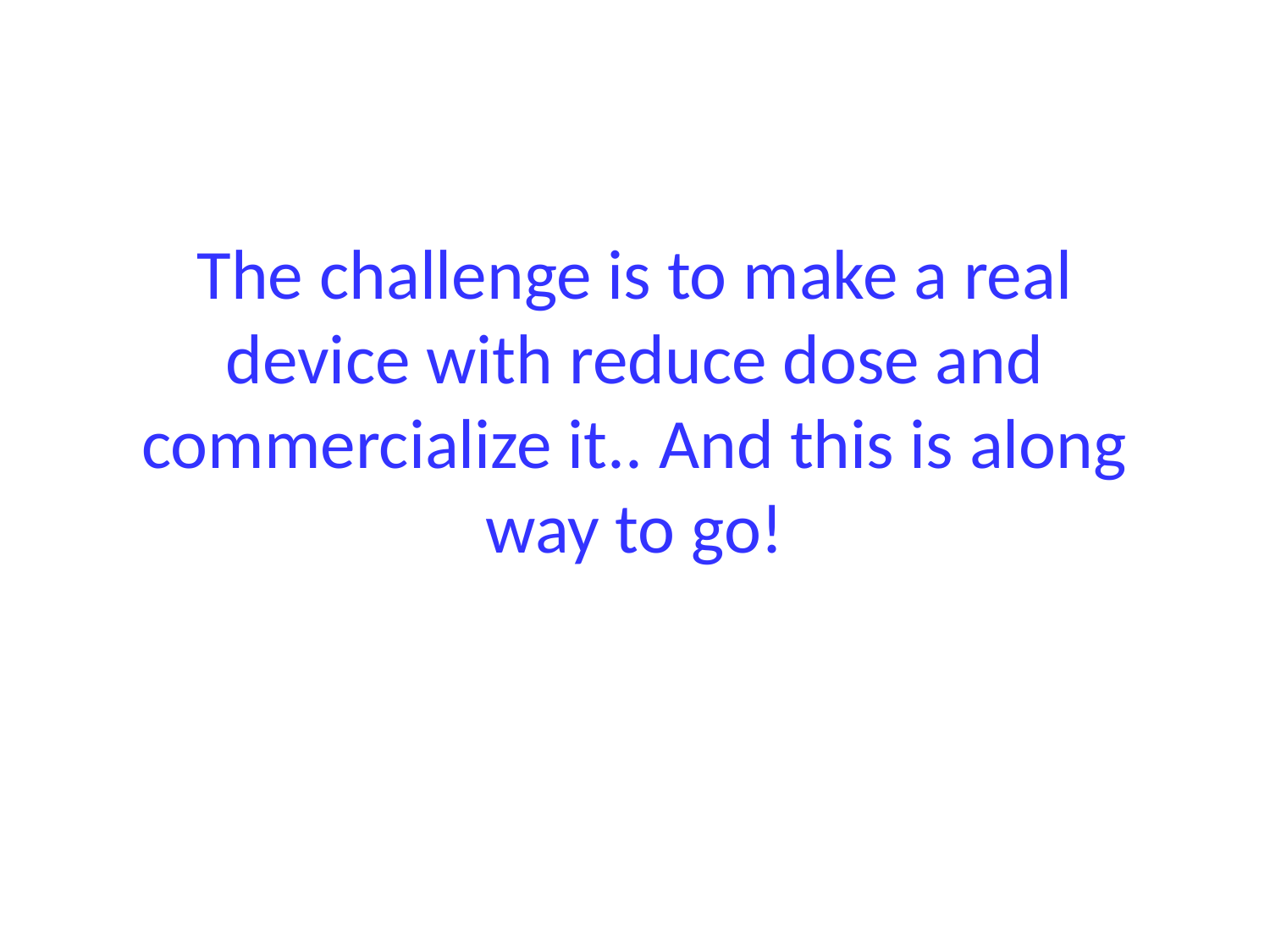

# The challenge is to make a real device with reduce dose and commercialize it.. And this is along way to go!